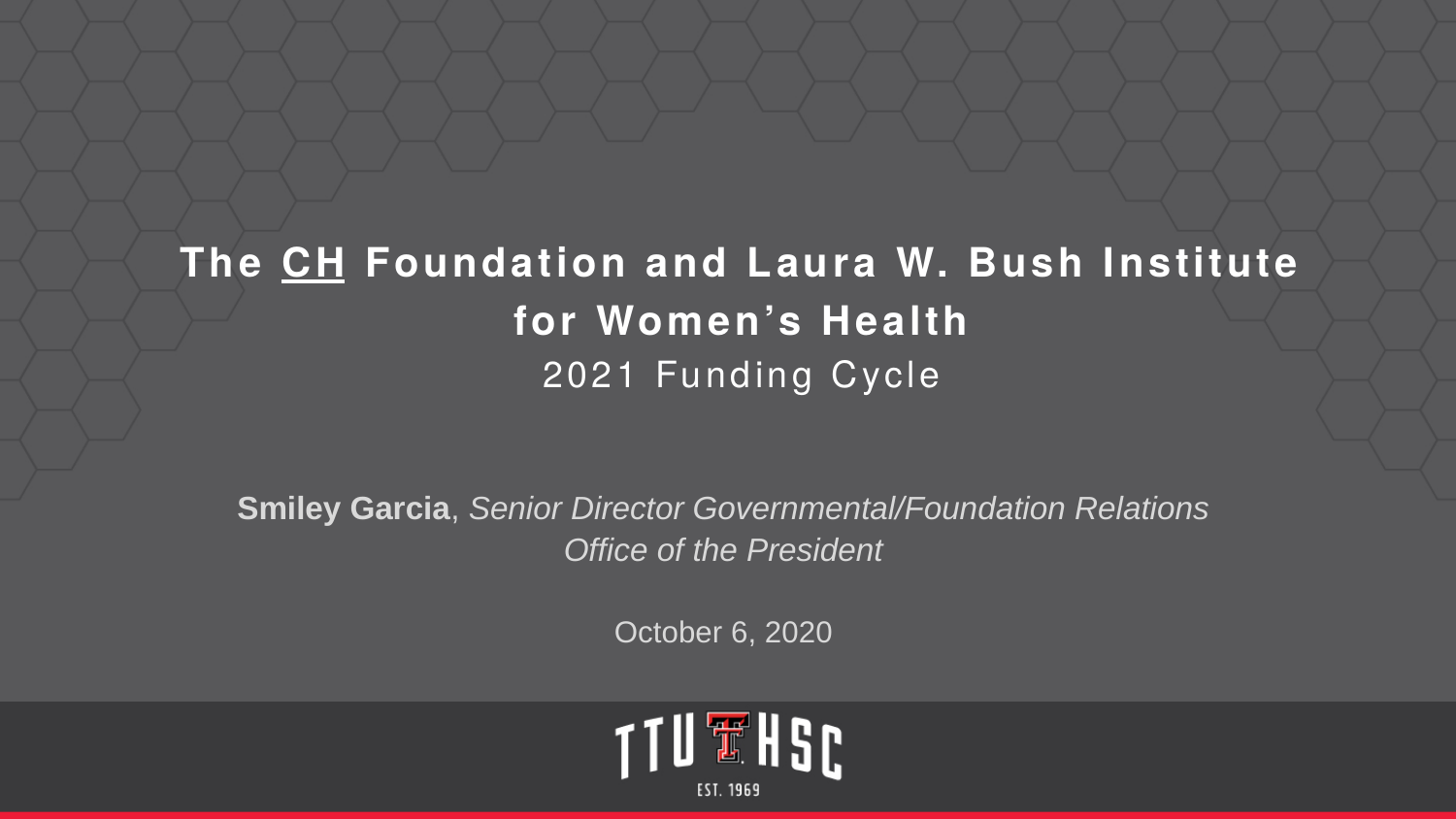

The CH Foundation and Laura W. Bush Institute for Women’s Health
2021 Funding Cycle
Smiley Garcia, Senior Director Governmental/Foundation Relations
Office of the President

October 6, 2020